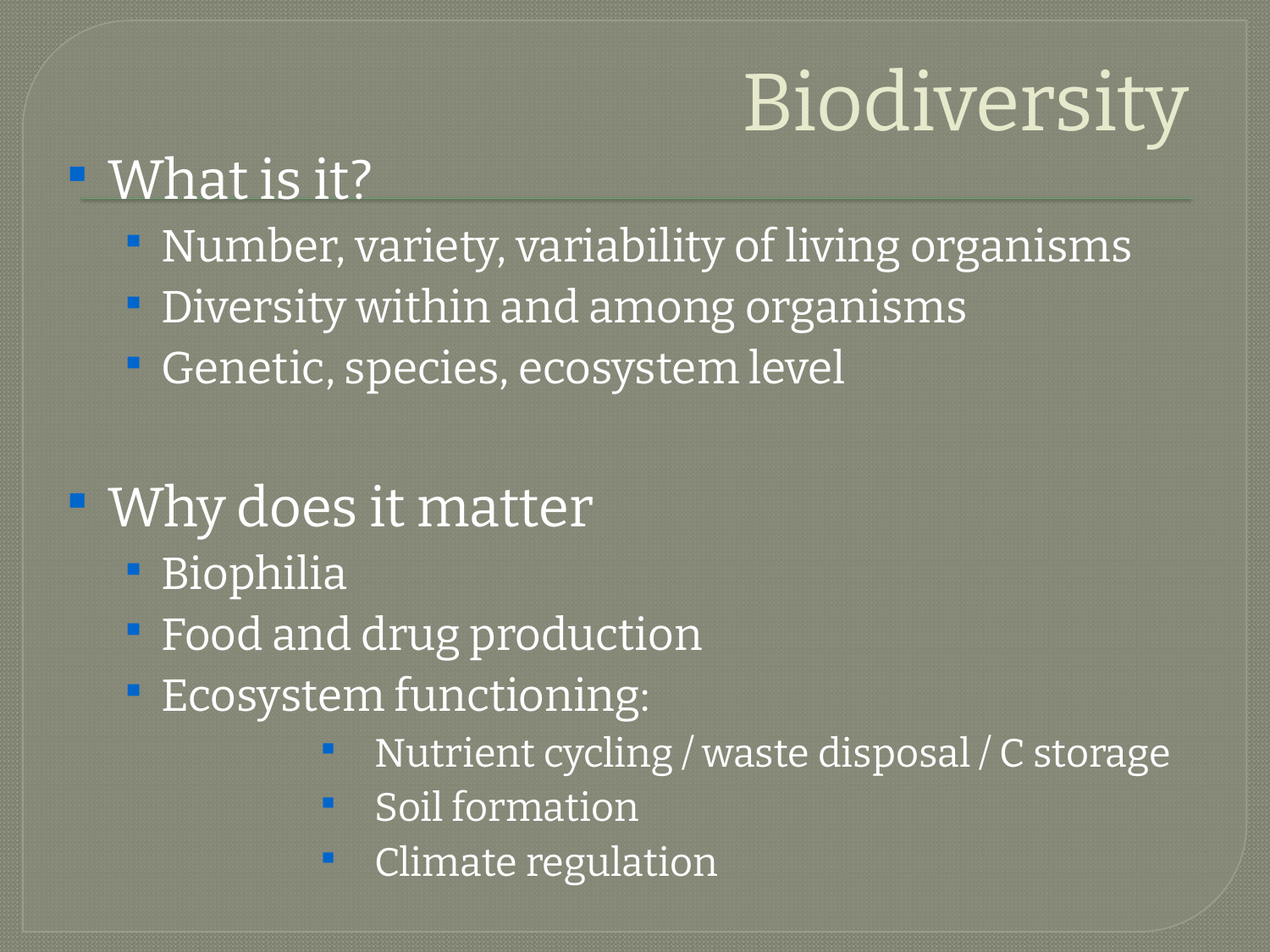

# Biodiversity
What is it?
Number, variety, variability of living organisms
Diversity within and among organisms
Genetic, species, ecosystem level

Why does it matter
Biophilia
Food and drug production
Ecosystem functioning:
Nutrient cycling / waste disposal / C storage
Soil formation
Climate regulation